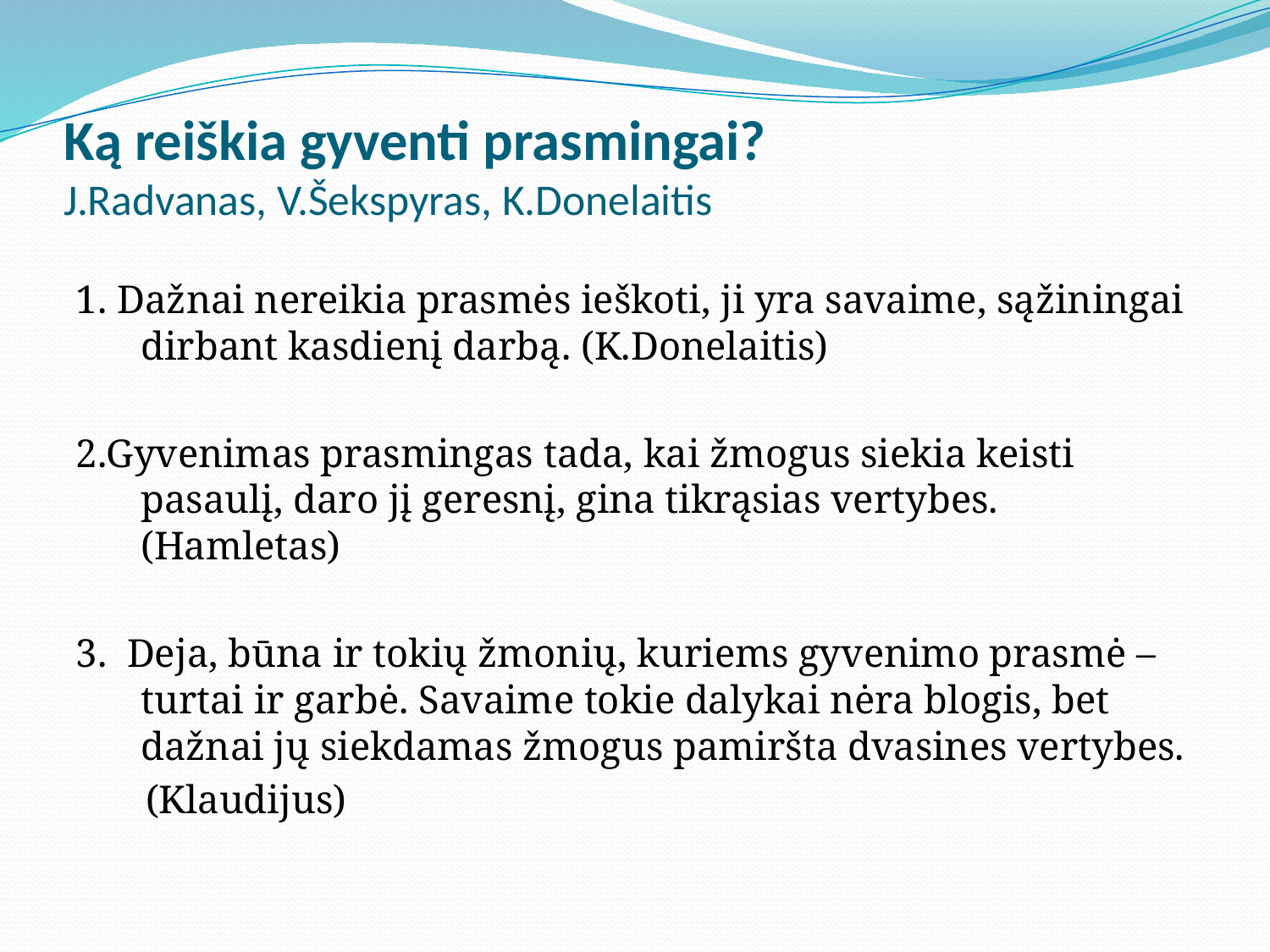

# Ką reiškia gyventi prasmingai? J.Radvanas, V.Šekspyras, K.Donelaitis
1. Dažnai nereikia prasmės ieškoti, ji yra savaime, sąžiningai dirbant kasdienį darbą. (K.Donelaitis)

2.Gyvenimas prasmingas tada, kai žmogus siekia keisti pasaulį, daro jį geresnį, gina tikrąsias vertybes. (Hamletas)

3.  Deja, būna ir tokių žmonių, kuriems gyvenimo prasmė – turtai ir garbė. Savaime tokie dalykai nėra blogis, bet dažnai jų siekdamas žmogus pamiršta dvasines vertybes.
       (Klaudijus)